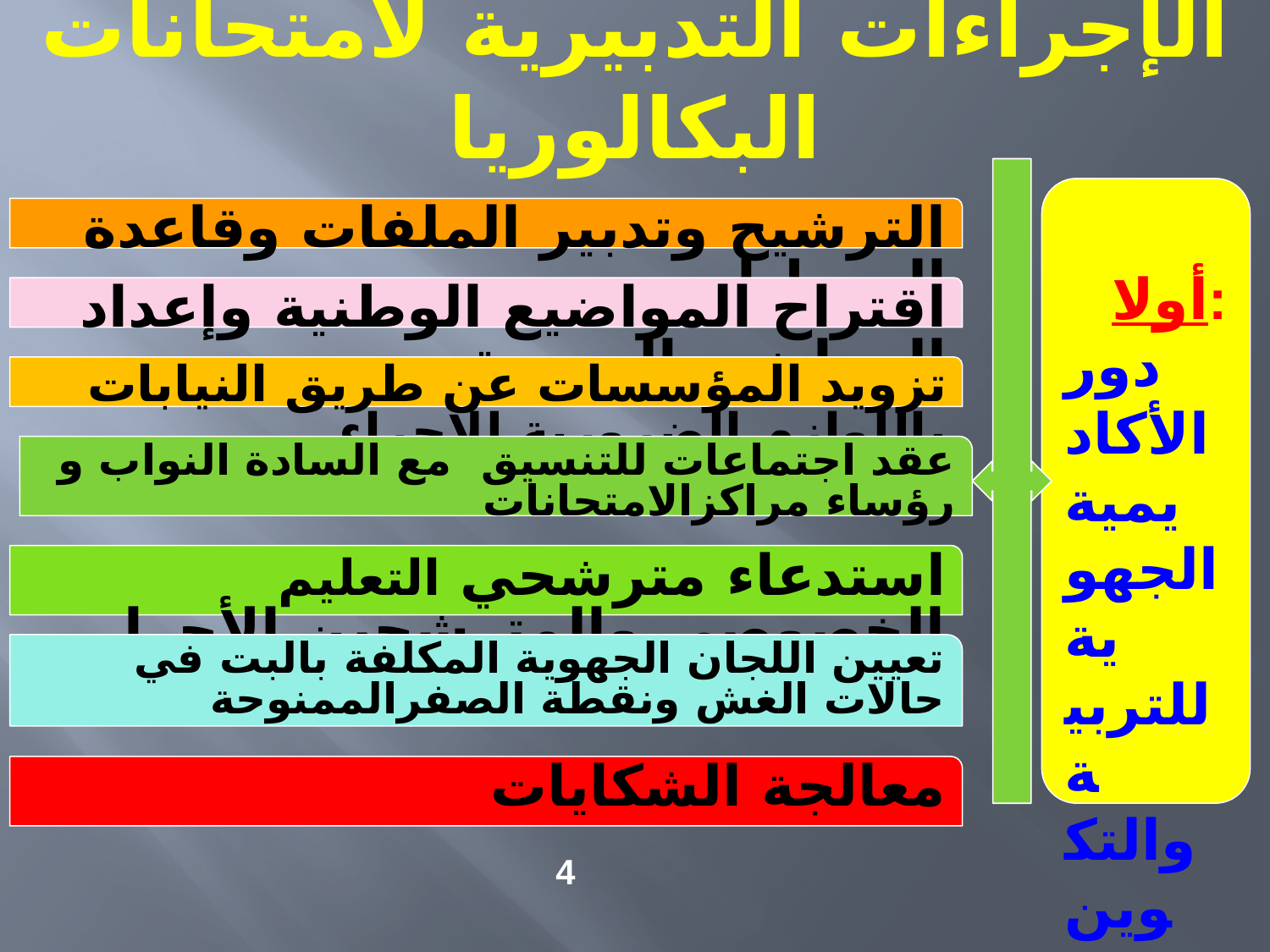

# الإجراءات التدبيرية لامتحانات البكالوريا

أولا:
دور الأكاديمية الجهوية للتربية والتكوين

الترشيح وتدبير الملفات وقاعدة المعطيات
اقتراح المواضيع الوطنية وإعداد المواضيع الجهوية
تزويد المؤسسات عن طريق النيابات باللوازم الضرورية للإجراء
عقد اجتماعات للتنسيق  مع السادة النواب و رؤساء مراكزالامتحانات
استدعاء مترشحي التعليم الخصوصي والمترشحين الأحرار
تعيين اللجان الجهوية المكلفة بالبت في حالات الغش ونقطة الصفرالممنوحة
معالجة الشكايات
4